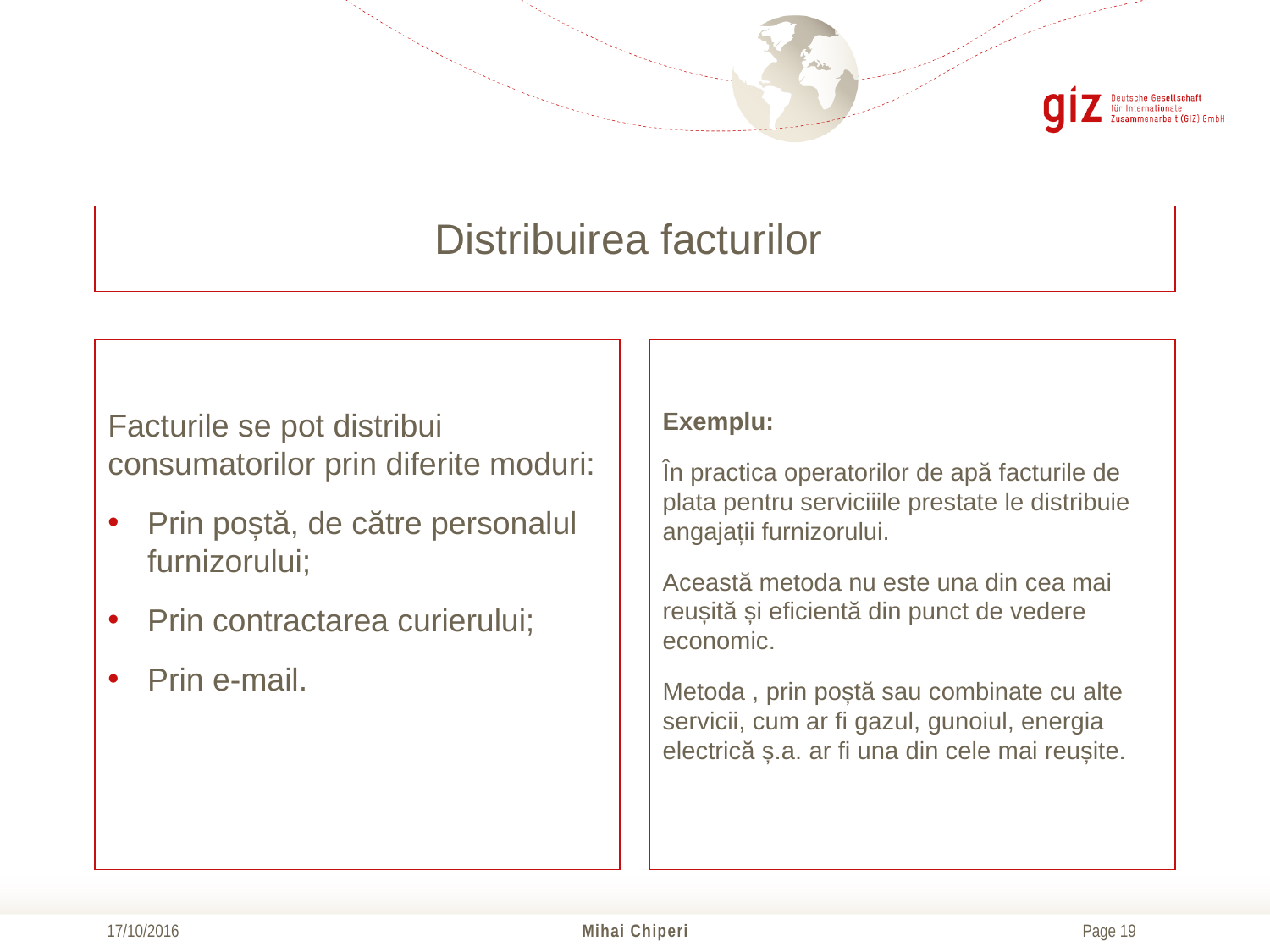

# Distribuirea facturilor

Facturile se pot distribui consumatorilor prin diferite moduri:
Prin poștă, de către personalul furnizorului;
Prin contractarea curierului;
Prin e-mail.

Exemplu:
În practica operatorilor de apă facturile de plata pentru serviciiile prestate le distribuie angajații furnizorului.
Această metoda nu este una din cea mai reușită și eficientă din punct de vedere economic.
Metoda , prin poștă sau combinate cu alte servicii, cum ar fi gazul, gunoiul, energia  electrică ș.a. ar fi una din cele mai reușite.
17/10/2016
Mihai Chiperi